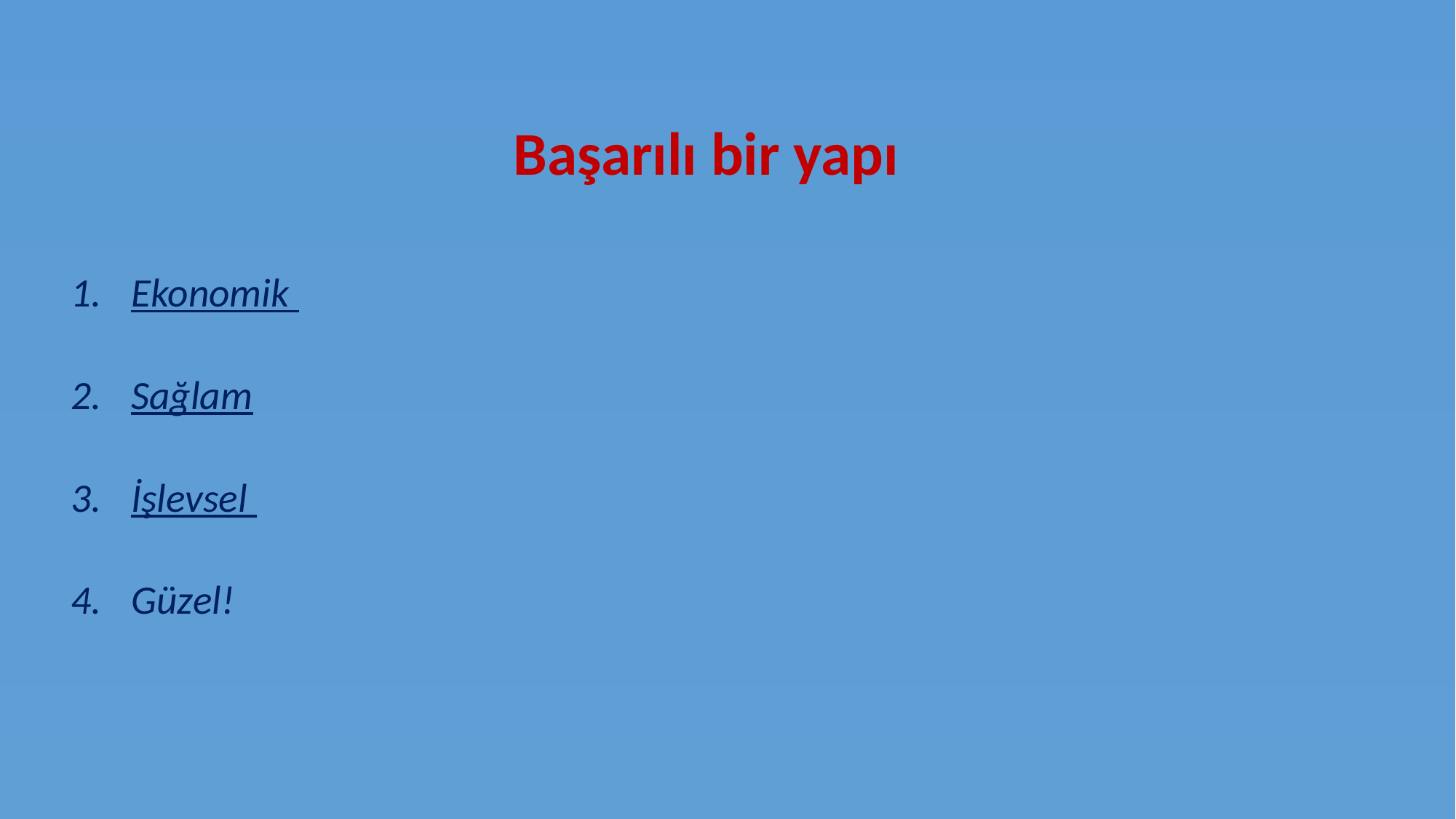

# Başarılı bir yapı

Ekonomik
Sağlam
İşlevsel
Güzel!